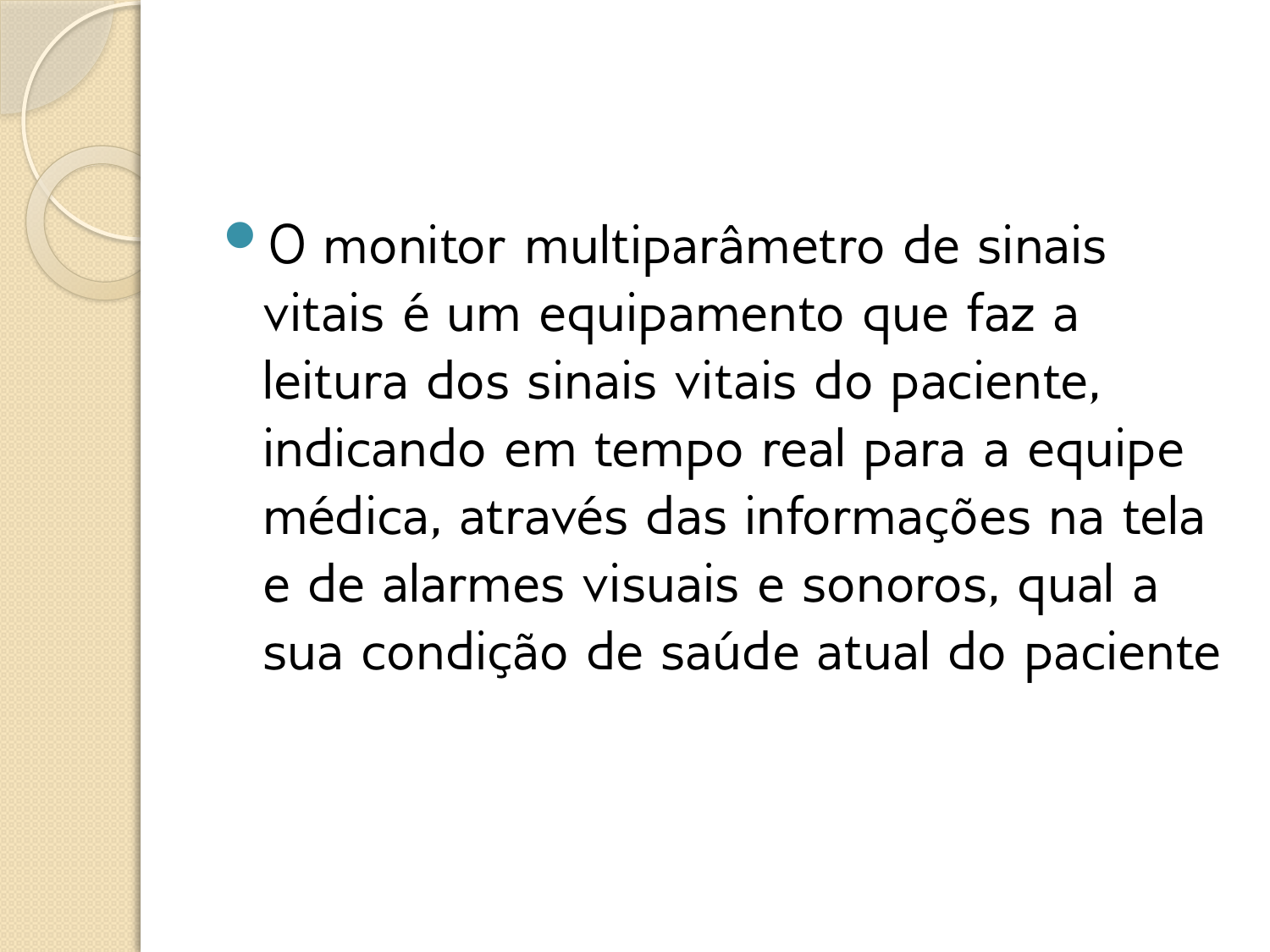

#
O monitor multiparâmetro de sinais vitais é um equipamento que faz a leitura dos sinais vitais do paciente, indicando em tempo real para a equipe médica, através das informações na tela e de alarmes visuais e sonoros, qual a sua condição de saúde atual do paciente